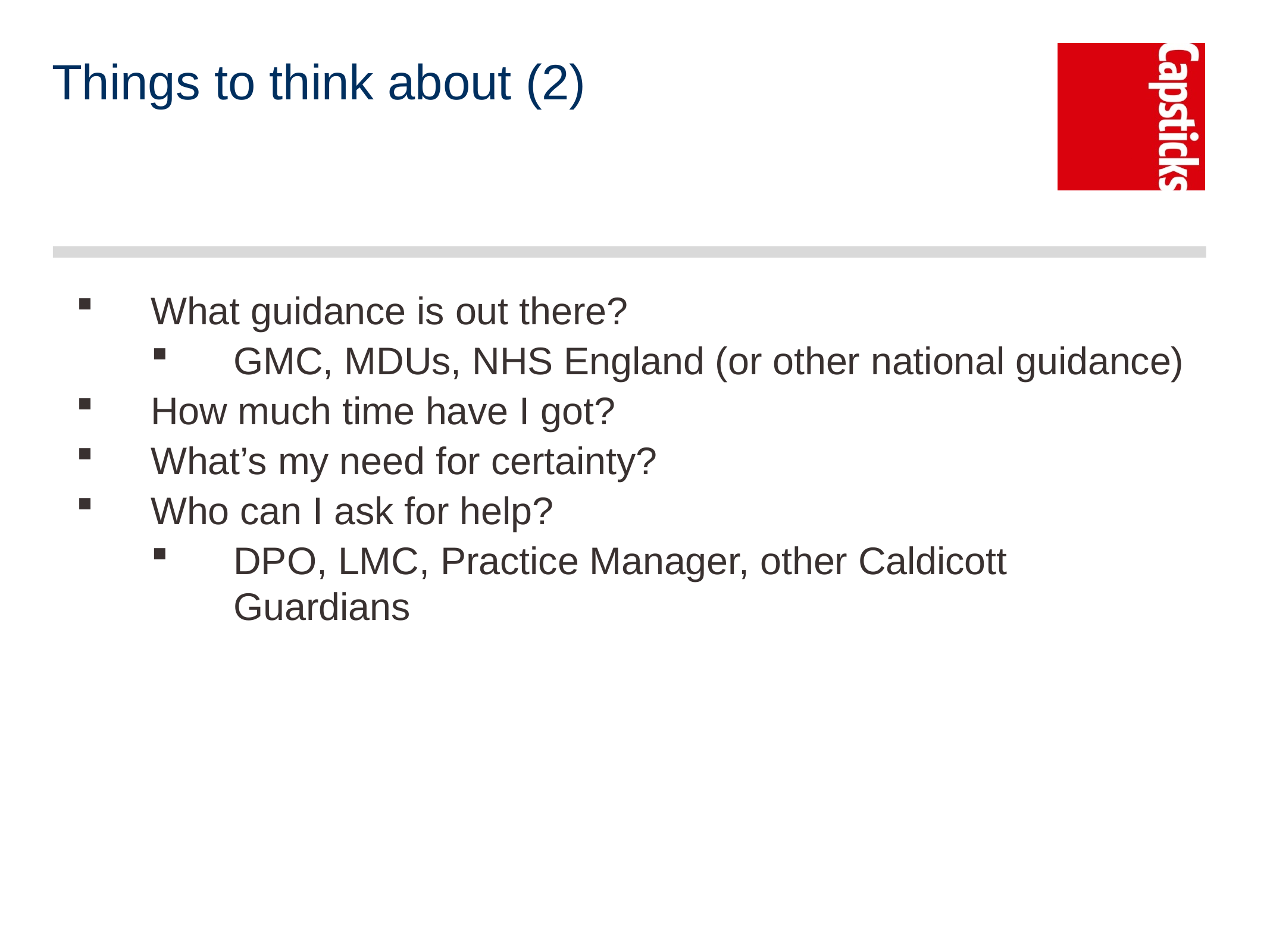

# Things to think about (2)
What guidance is out there?
GMC, MDUs, NHS England (or other national guidance)
How much time have I got?
What’s my need for certainty?
Who can I ask for help?
DPO, LMC, Practice Manager, other Caldicott Guardians